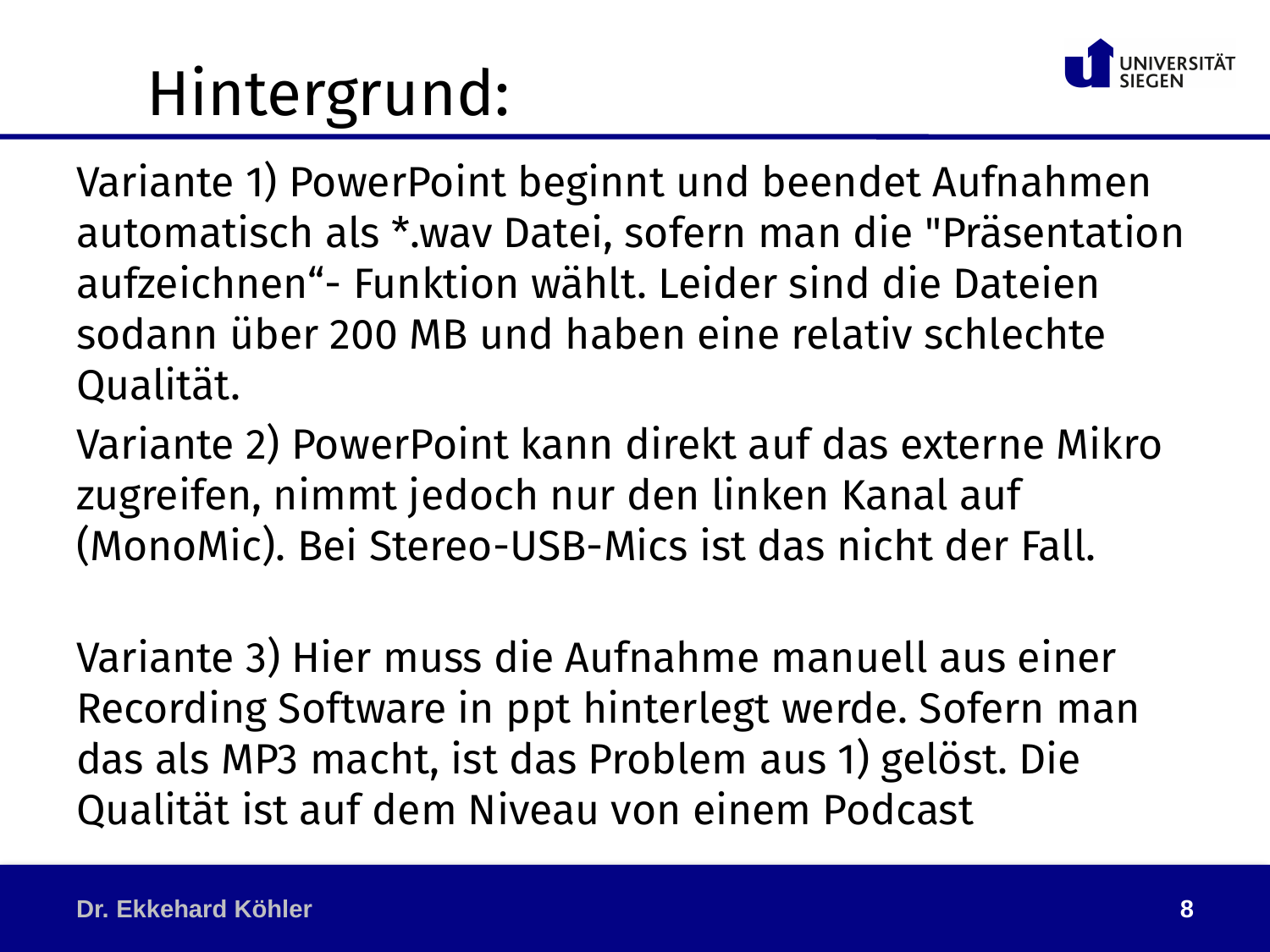

Hintergrund:
Variante 1) PowerPoint beginnt und beendet Aufnahmen automatisch als *.wav Datei, sofern man die "Präsentation aufzeichnen“- Funktion wählt. Leider sind die Dateien sodann über 200 MB und haben eine relativ schlechte Qualität.
Variante 2) PowerPoint kann direkt auf das externe Mikro zugreifen, nimmt jedoch nur den linken Kanal auf (MonoMic). Bei Stereo-USB-Mics ist das nicht der Fall.
Variante 3) Hier muss die Aufnahme manuell aus einer Recording Software in ppt hinterlegt werde. Sofern man das als MP3 macht, ist das Problem aus 1) gelöst. Die Qualität ist auf dem Niveau von einem Podcast
Dr. Ekkehard Köhler
8